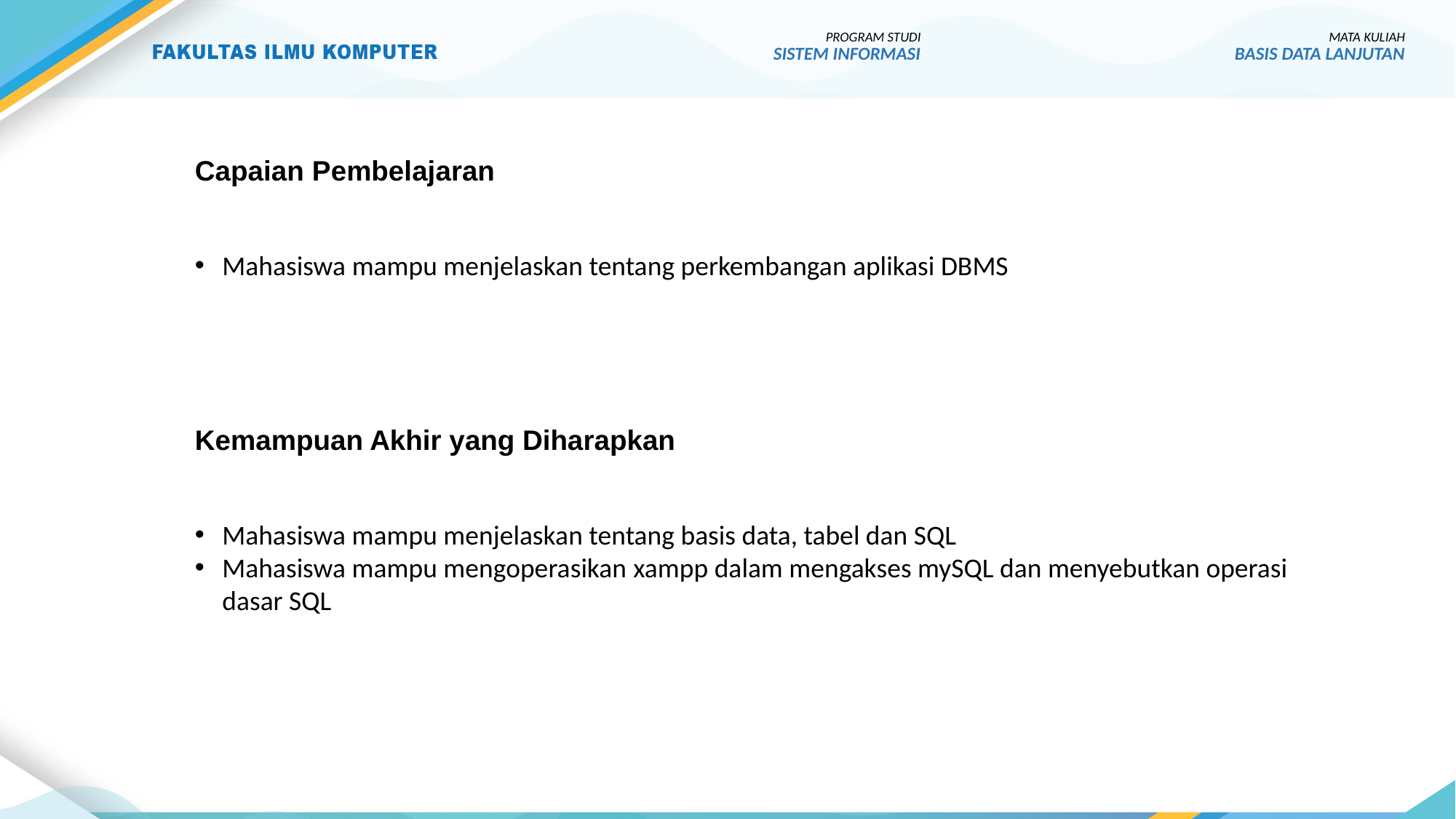

# Capaian Pembelajaran
Mahasiswa mampu menjelaskan tentang perkembangan aplikasi DBMS
Kemampuan Akhir yang Diharapkan
Mahasiswa mampu menjelaskan tentang basis data, tabel dan SQL
Mahasiswa mampu mengoperasikan xampp dalam mengakses mySQL dan menyebutkan operasi dasar SQL